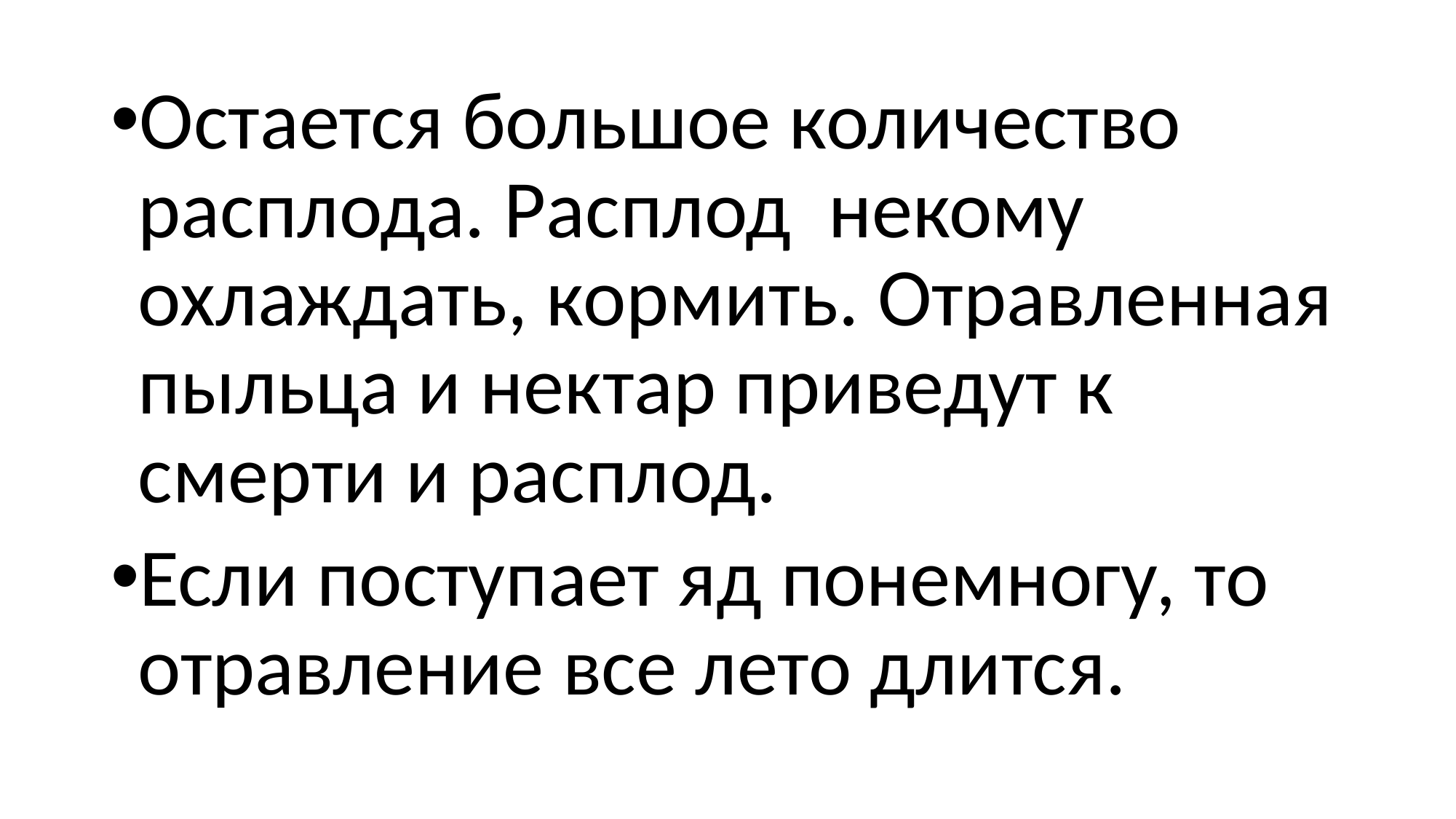

#
Остается большое количество расплода. Расплод  некому охлаждать, кормить. Отравленная пыльца и нектар приведут к смерти и расплод.
Если поступает яд понемногу, то отравление все лето длится.